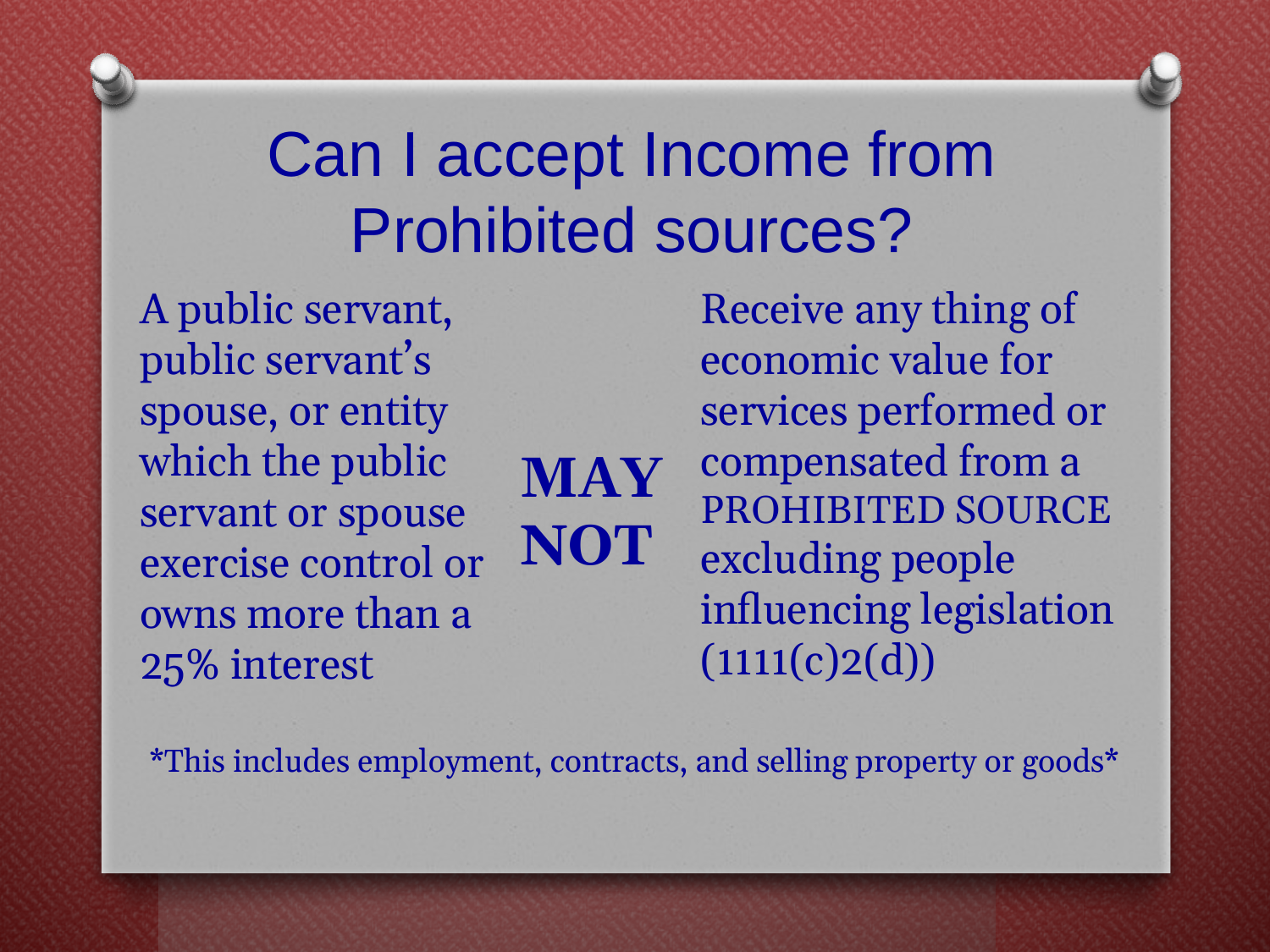

# Can I accept Income from Prohibited sources?
A public servant, public servant’s spouse, or entity which the public servant or spouse exercise control or owns more than a 25% interest
Receive any thing of   economic value for services performed or compensated from a PROHIBITED SOURCE excluding people influencing legislation (1111(c)2(d))
MAY NOT
*This includes employment, contracts, and selling property or goods*